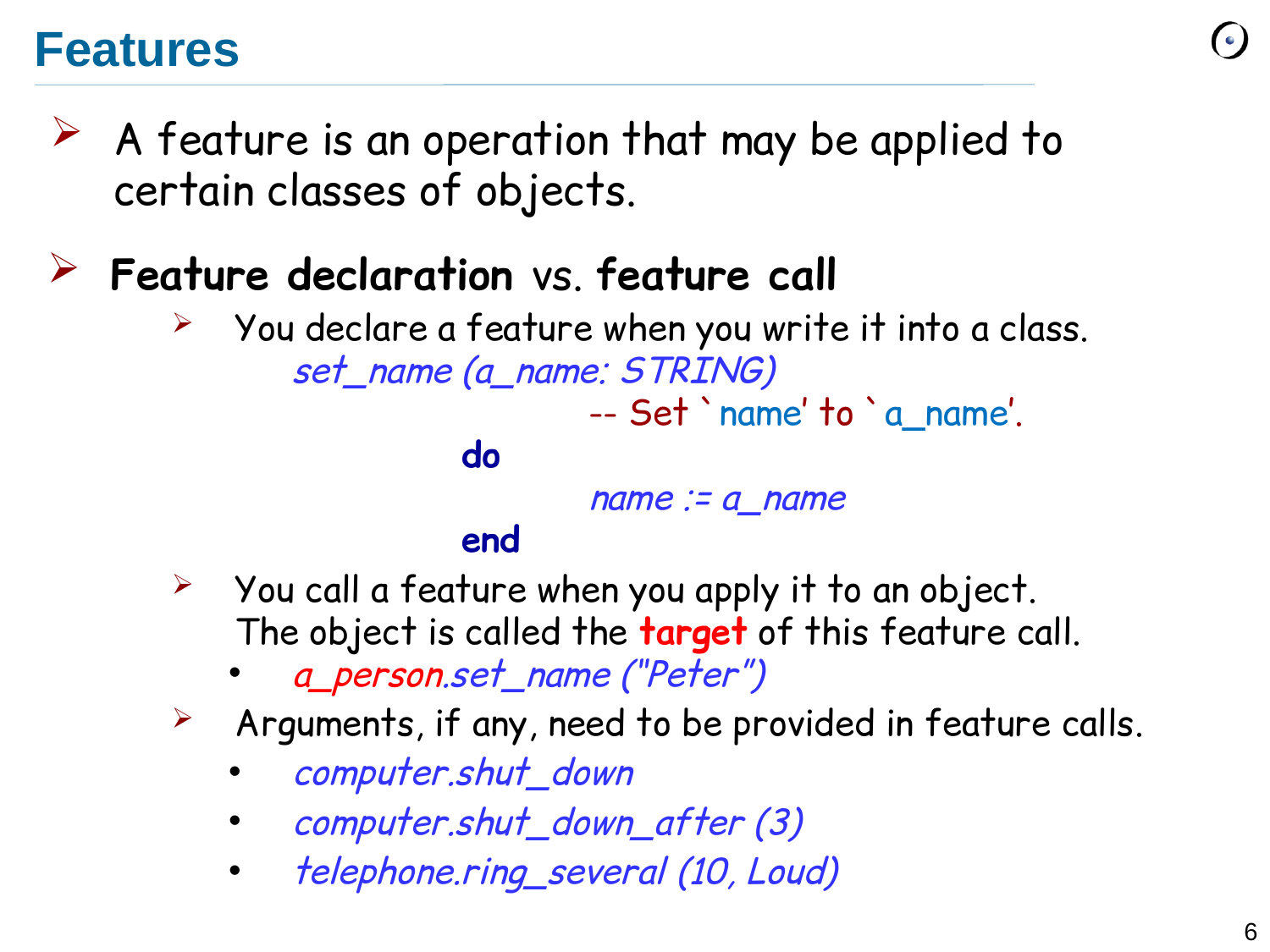

# Features
A feature is an operation that may be applied to certain classes of objects.

Feature declaration vs. feature call
You declare a feature when you write it into a class.
	set_name (a_name: STRING)
			    -- Set `name’ to `a_name’.
		    do
			    name := a_name
		    end
You call a feature when you apply it to an object.
The object is called the target of this feature call.
a_person.set_name (“Peter”)
Arguments, if any, need to be provided in feature calls.
computer.shut_down
computer.shut_down_after (3)‏
telephone.ring_several (10, Loud)‏